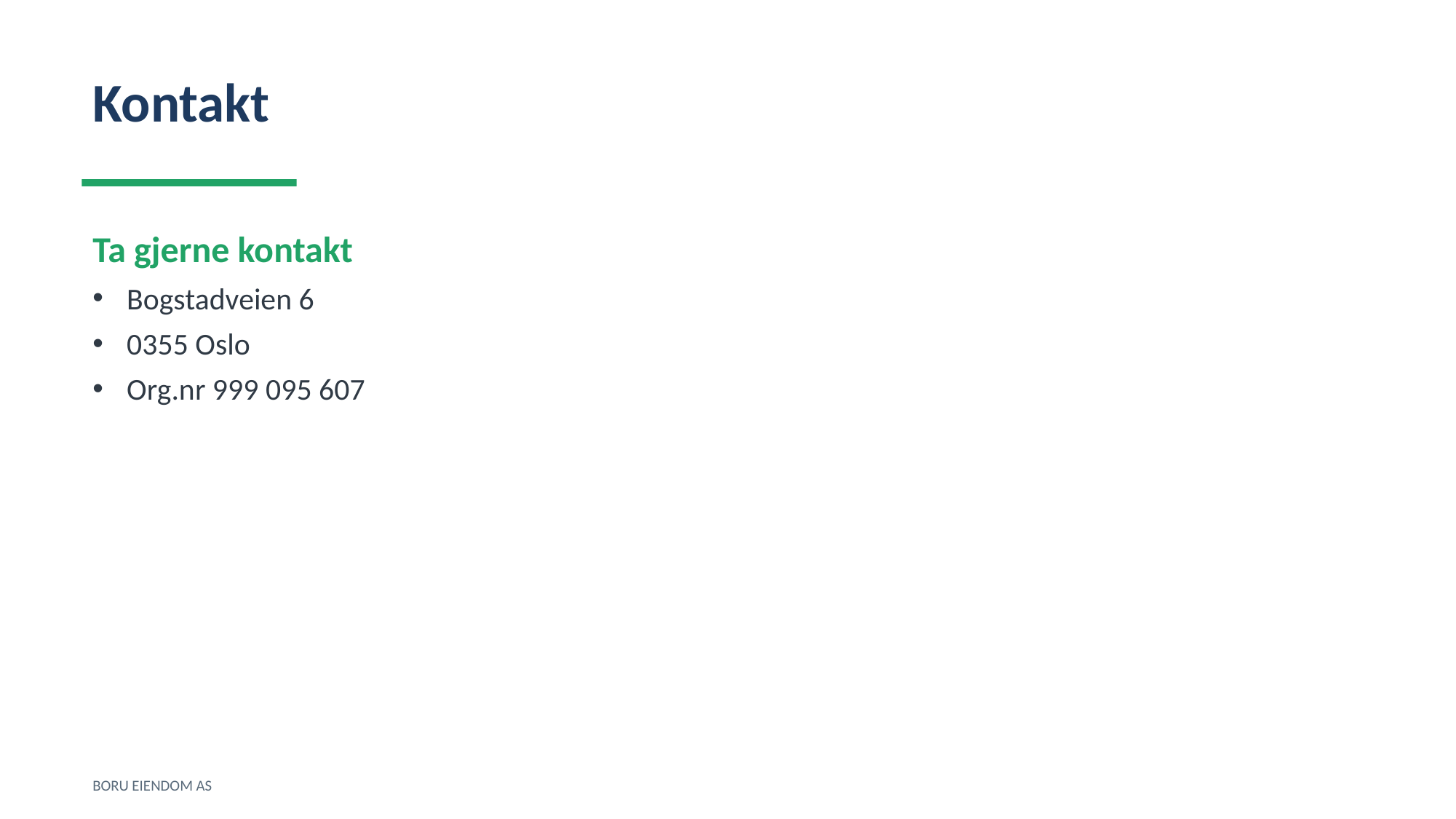

Kontakt

Ta gjerne kontakt
Bogstadveien 6
0355 Oslo
Org.nr 999 095 607
BORU EIENDOM AS